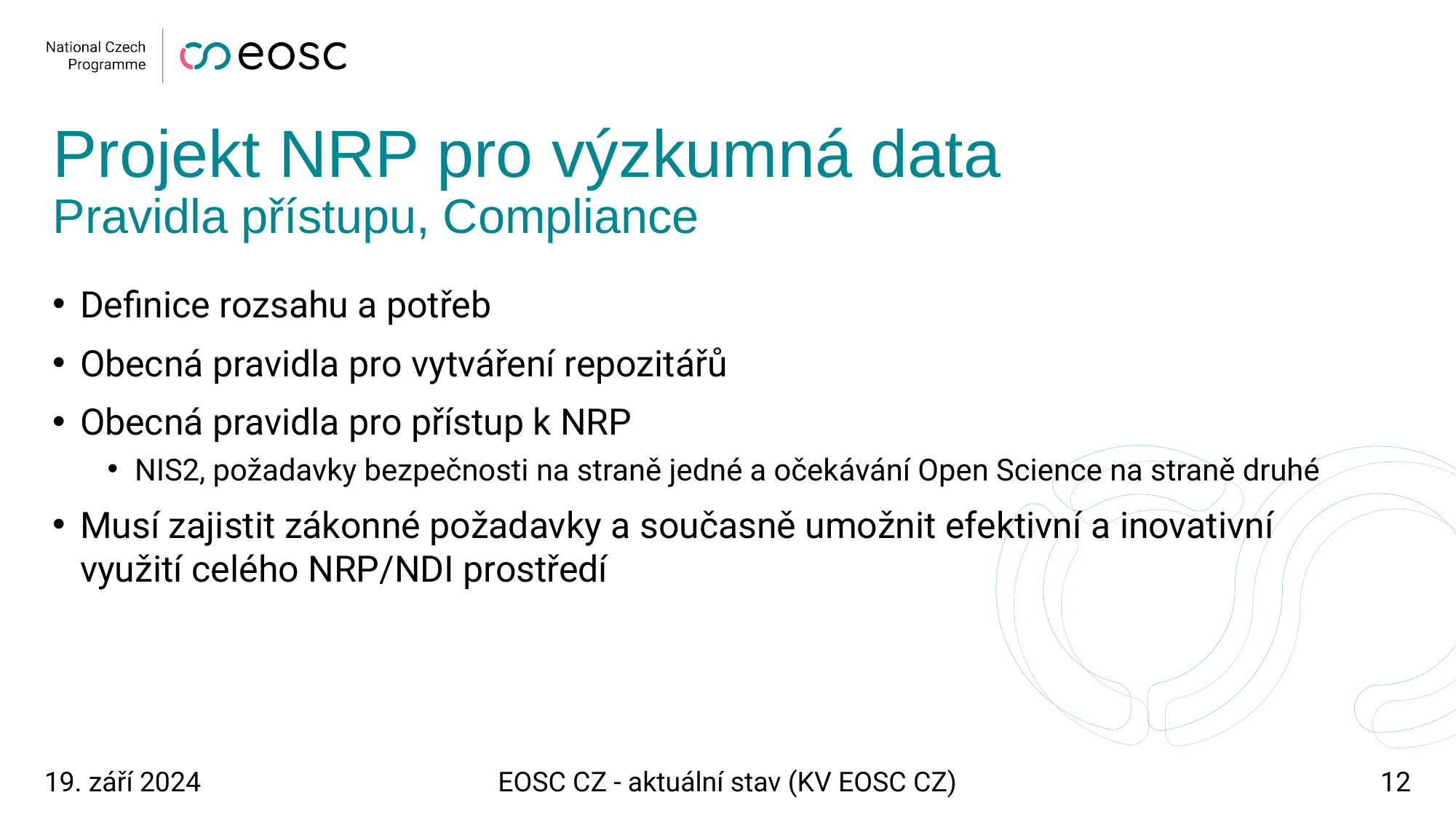

# Projekt NRP pro výzkumná data Pravidla přístupu, Compliance
Definice rozsahu a potřeb
Obecná pravidla pro vytváření repozitářů
Obecná pravidla pro přístup k NRP
NIS2, požadavky bezpečnosti na straně jedné a očekávání Open Science na straně druhé
Musí zajistit zákonné požadavky a současně umožnit efektivní a inovativní využití celého NRP/NDI prostředí
19. září 2024
EOSC CZ - aktuální stav (KV EOSC CZ)
12